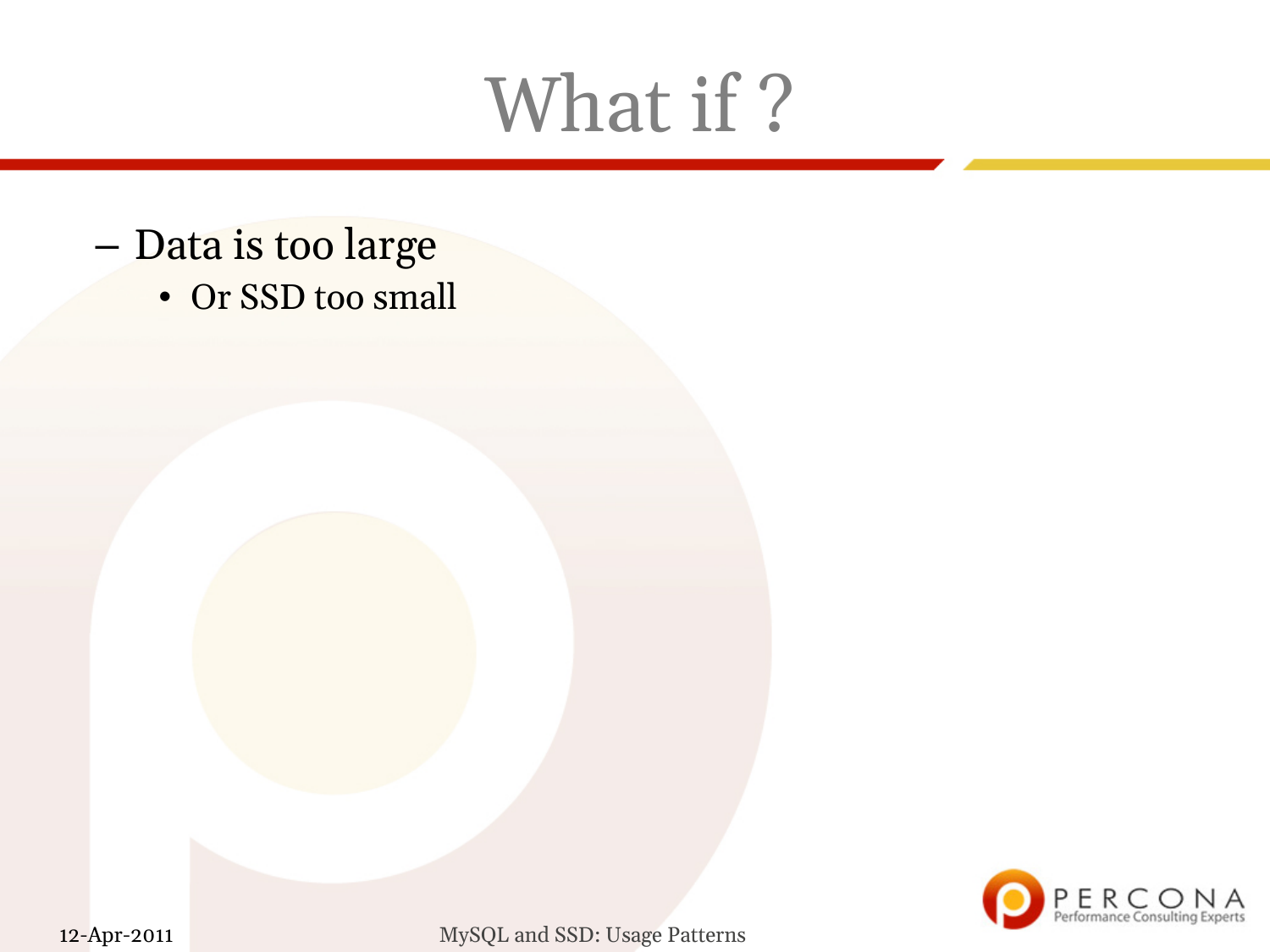

# What if ?
Data is too large
Or SSD too small

MySQL and SSD: Usage Patterns
12-Apr-2011